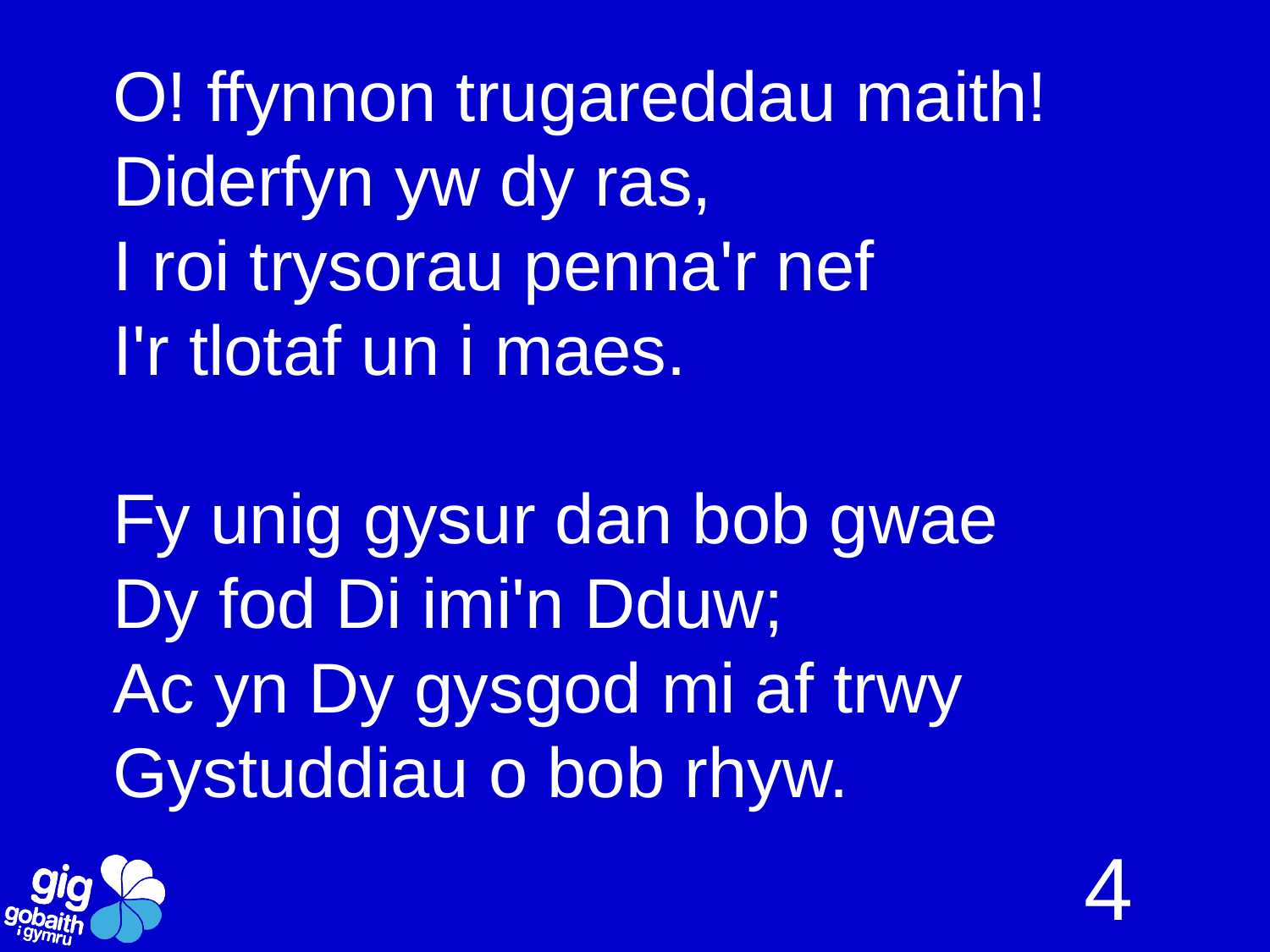

O! ffynnon trugareddau maith!
Diderfyn yw dy ras,
I roi trysorau penna'r nef
I'r tlotaf un i maes.

Fy unig gysur dan bob gwae
Dy fod Di imi'n Dduw;
Ac yn Dy gysgod mi af trwy
Gystuddiau o bob rhyw.
4